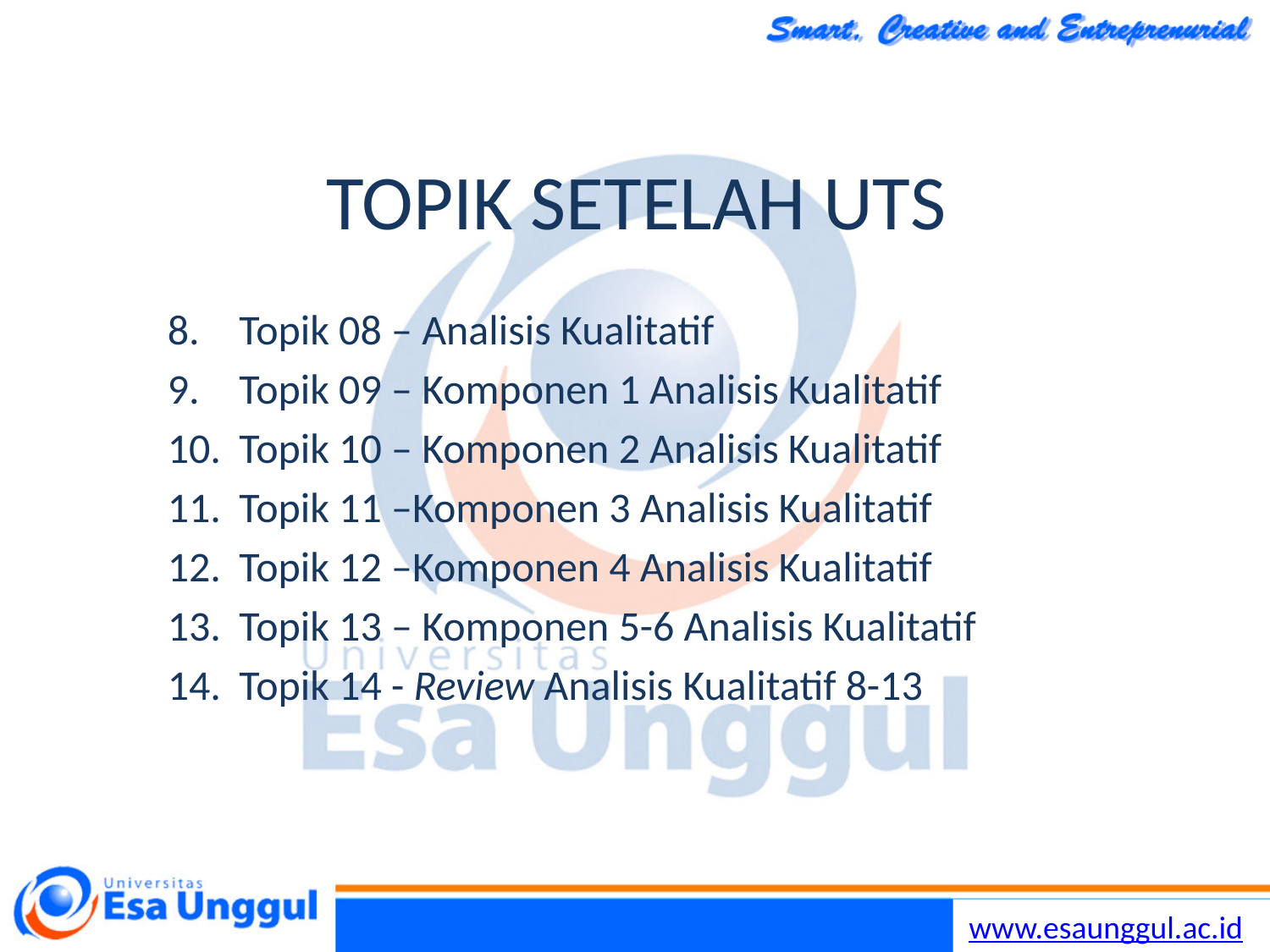

# TOPIK SETELAH UTS
Topik 08 – Analisis Kualitatif
Topik 09 – Komponen 1 Analisis Kualitatif
Topik 10 – Komponen 2 Analisis Kualitatif
Topik 11 –Komponen 3 Analisis Kualitatif
Topik 12 –Komponen 4 Analisis Kualitatif
Topik 13 – Komponen 5-6 Analisis Kualitatif
Topik 14 - Review Analisis Kualitatif 8-13